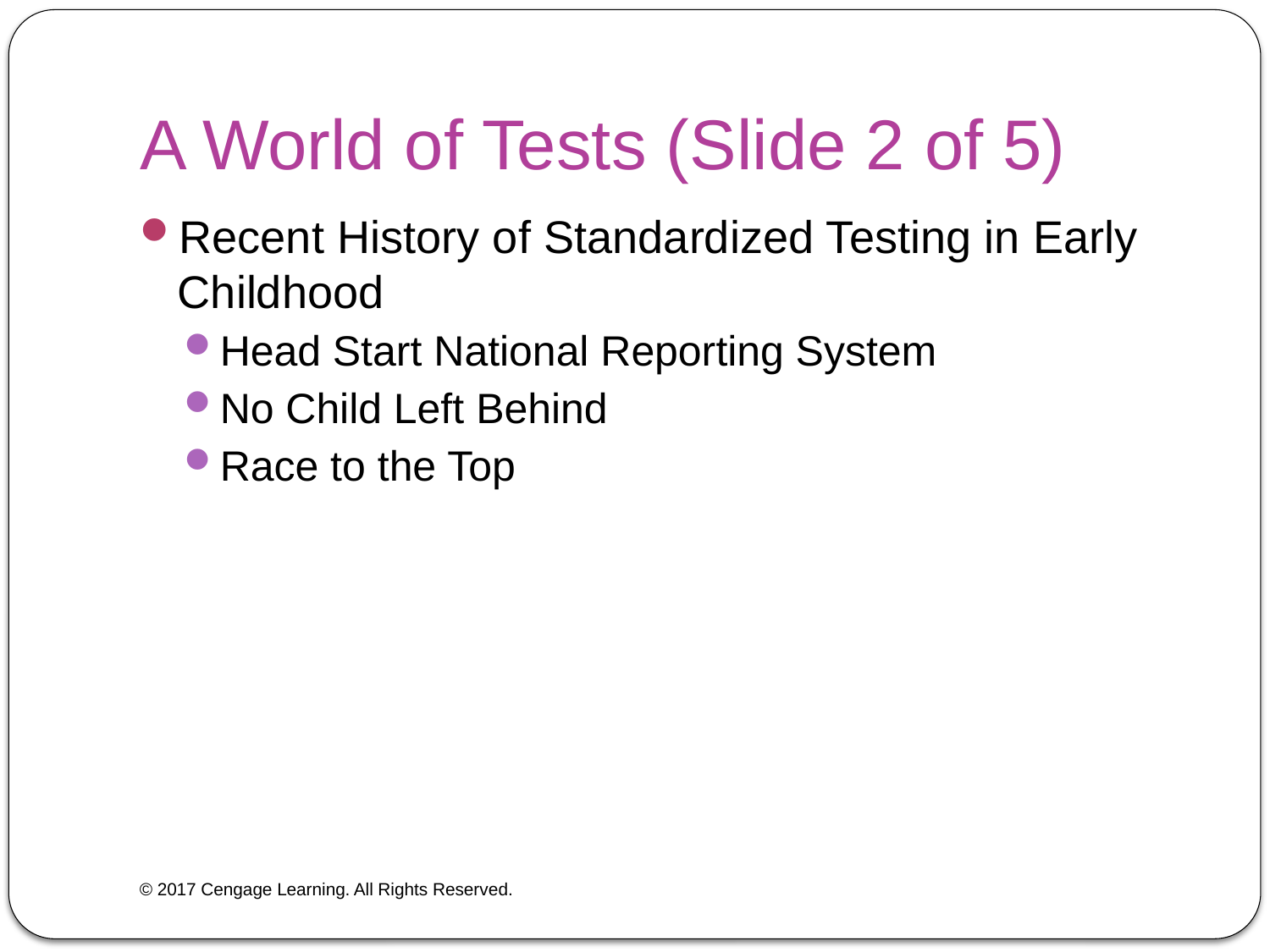

# A World of Tests (Slide 2 of 5)
Recent History of Standardized Testing in Early Childhood
Head Start National Reporting System
No Child Left Behind
Race to the Top
© 2017 Cengage Learning. All Rights Reserved.